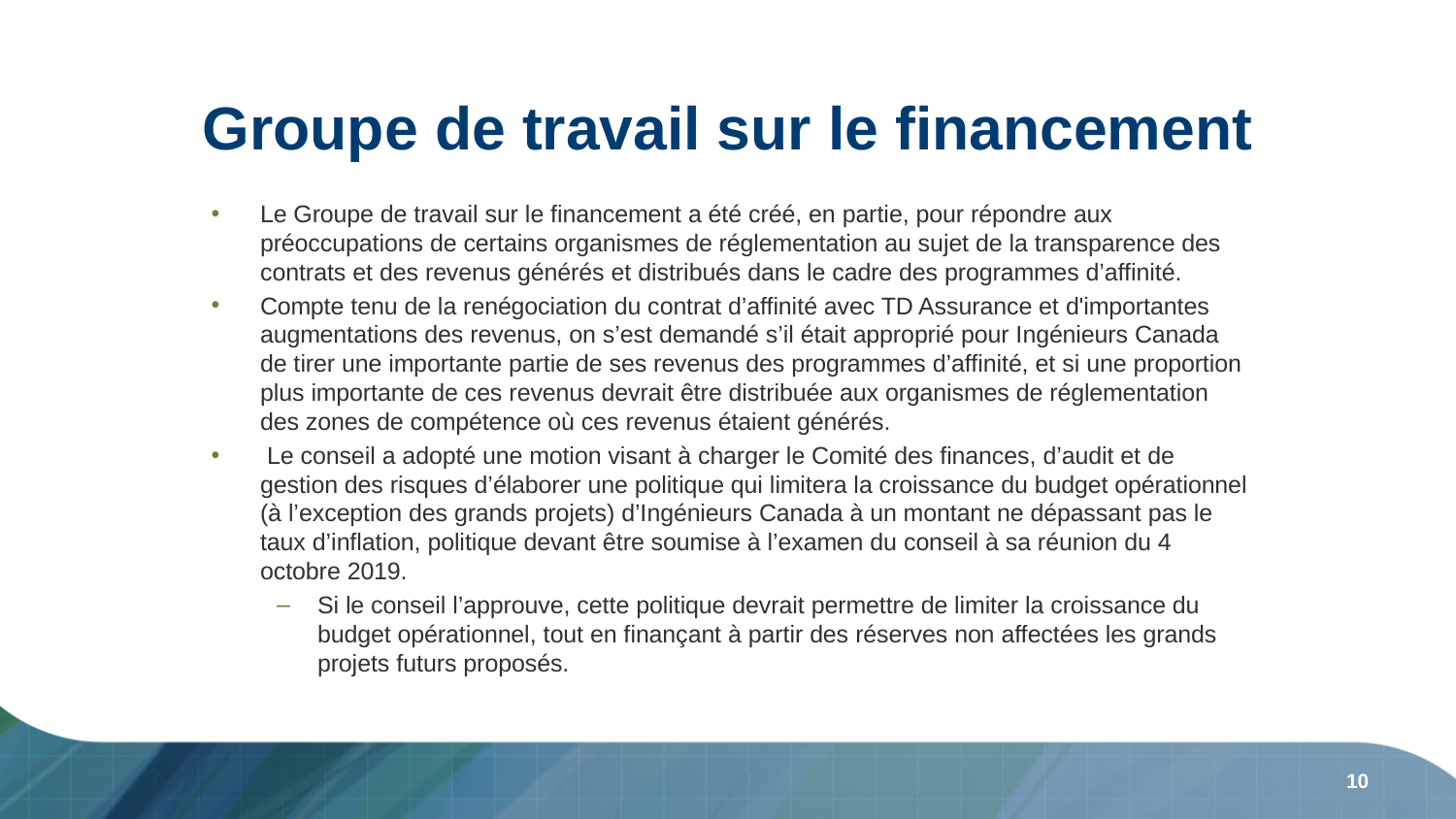

# Groupe de travail sur le financement
Le Groupe de travail sur le financement a été créé, en partie, pour répondre aux préoccupations de certains organismes de réglementation au sujet de la transparence des contrats et des revenus générés et distribués dans le cadre des programmes d’affinité.
Compte tenu de la renégociation du contrat d’affinité avec TD Assurance et d'importantes augmentations des revenus, on s’est demandé s’il était approprié pour Ingénieurs Canada de tirer une importante partie de ses revenus des programmes d’affinité, et si une proportion plus importante de ces revenus devrait être distribuée aux organismes de réglementation des zones de compétence où ces revenus étaient générés.
 Le conseil a adopté une motion visant à charger le Comité des finances, d’audit et de gestion des risques d’élaborer une politique qui limitera la croissance du budget opérationnel (à l’exception des grands projets) d’Ingénieurs Canada à un montant ne dépassant pas le taux d’inflation, politique devant être soumise à l’examen du conseil à sa réunion du 4 octobre 2019.
Si le conseil l’approuve, cette politique devrait permettre de limiter la croissance du budget opérationnel, tout en finançant à partir des réserves non affectées les grands projets futurs proposés.
10